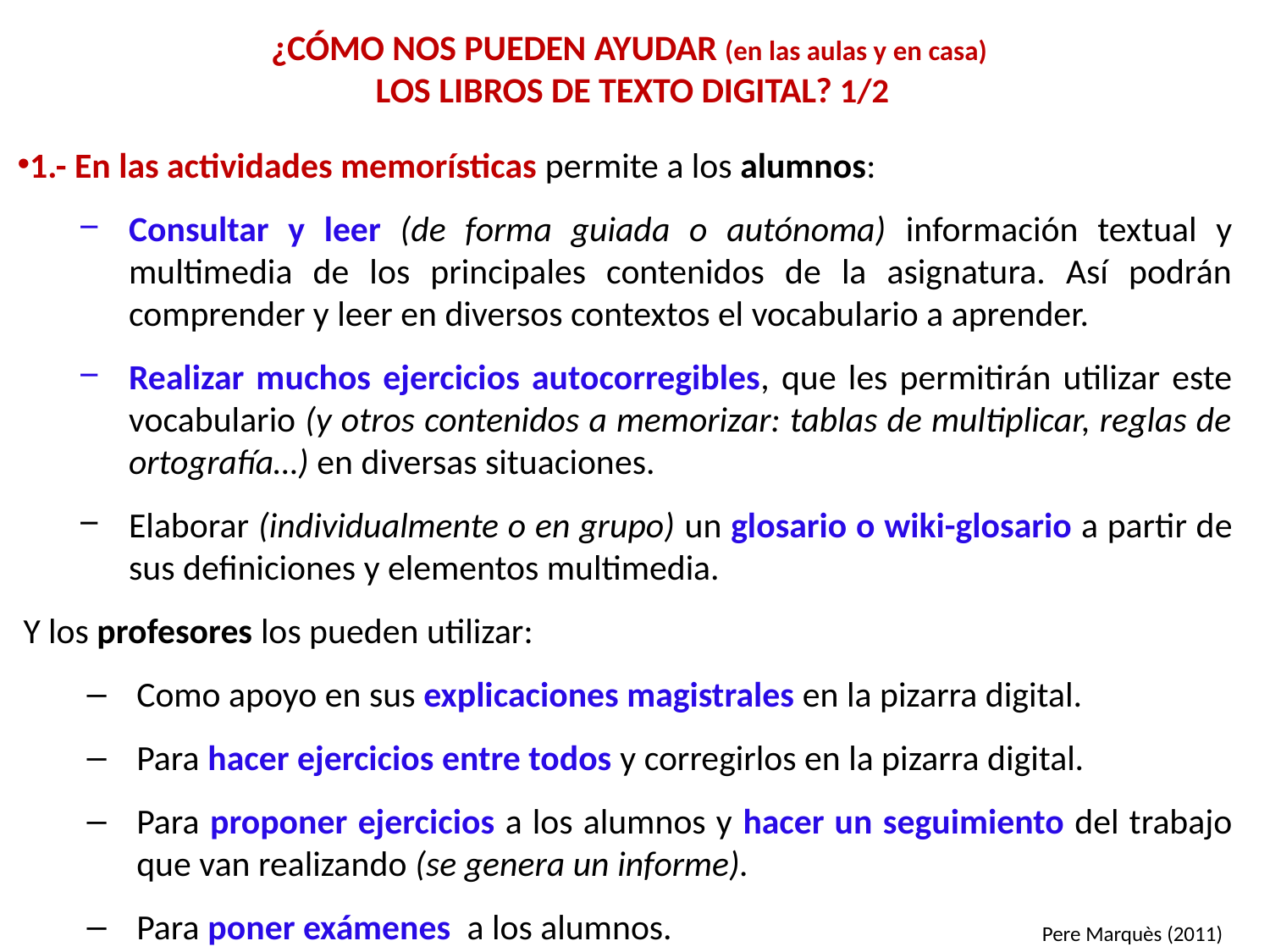

# ¿CÓMO NOS PUEDEN AYUDAR (en las aulas y en casa) LOS LIBROS DE TEXTO DIGITAL? 1/2
1.- En las actividades memorísticas permite a los alumnos:
Consultar y leer (de forma guiada o autónoma) información textual y multimedia de los principales contenidos de la asignatura. Así podrán comprender y leer en diversos contextos el vocabulario a aprender.
Realizar muchos ejercicios autocorregibles, que les permitirán utilizar este vocabulario (y otros contenidos a memorizar: tablas de multiplicar, reglas de ortografía…) en diversas situaciones.
Elaborar (individualmente o en grupo) un glosario o wiki-glosario a partir de sus definiciones y elementos multimedia.
Y los profesores los pueden utilizar:
Como apoyo en sus explicaciones magistrales en la pizarra digital.
Para hacer ejercicios entre todos y corregirlos en la pizarra digital.
Para proponer ejercicios a los alumnos y hacer un seguimiento del trabajo que van realizando (se genera un informe).
Para poner exámenes  a los alumnos.

Pere Marquès (2011)